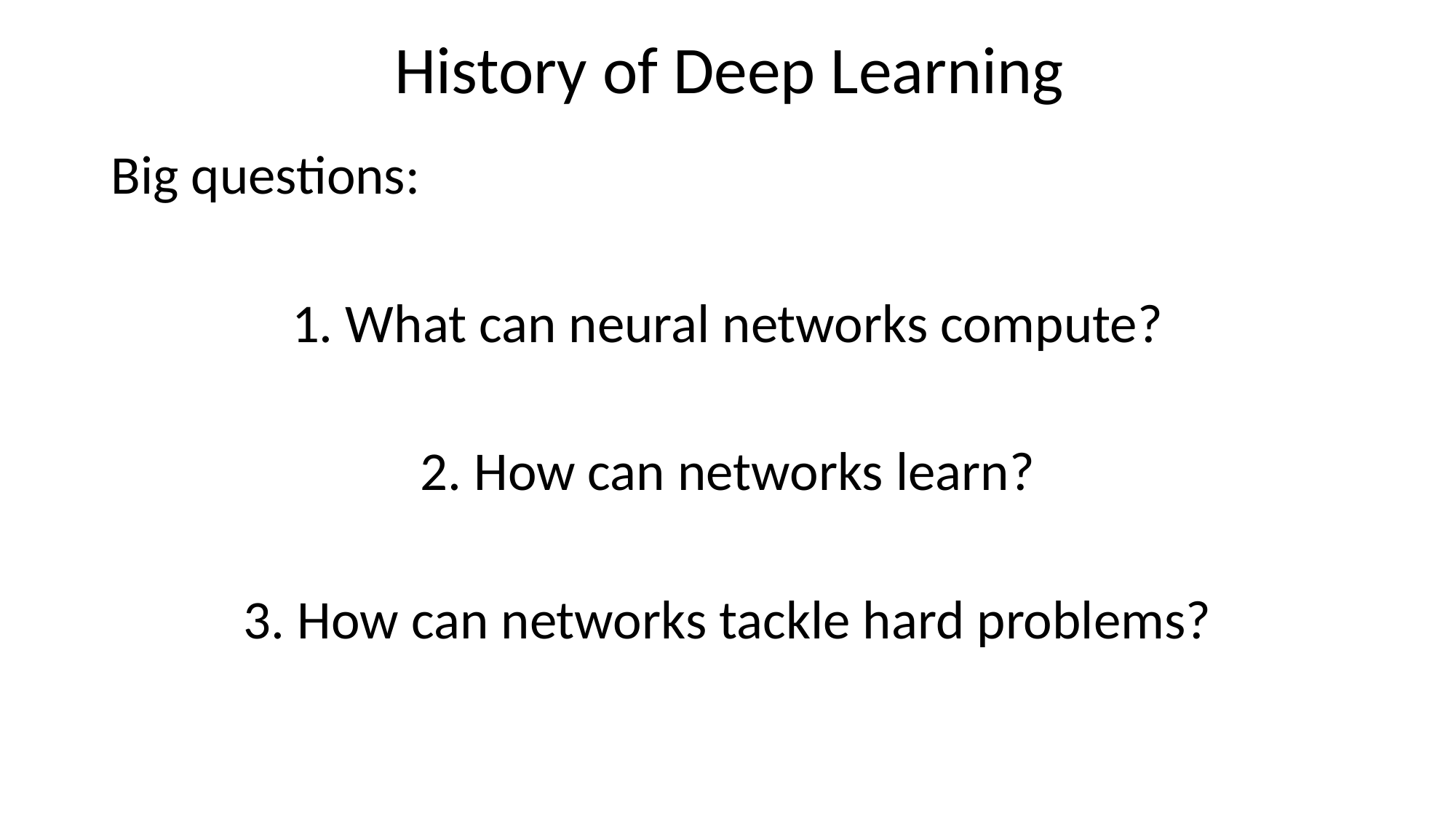

# History of Deep Learning
Big questions:

1. What can neural networks compute?

2. How can networks learn?

3. How can networks tackle hard problems?